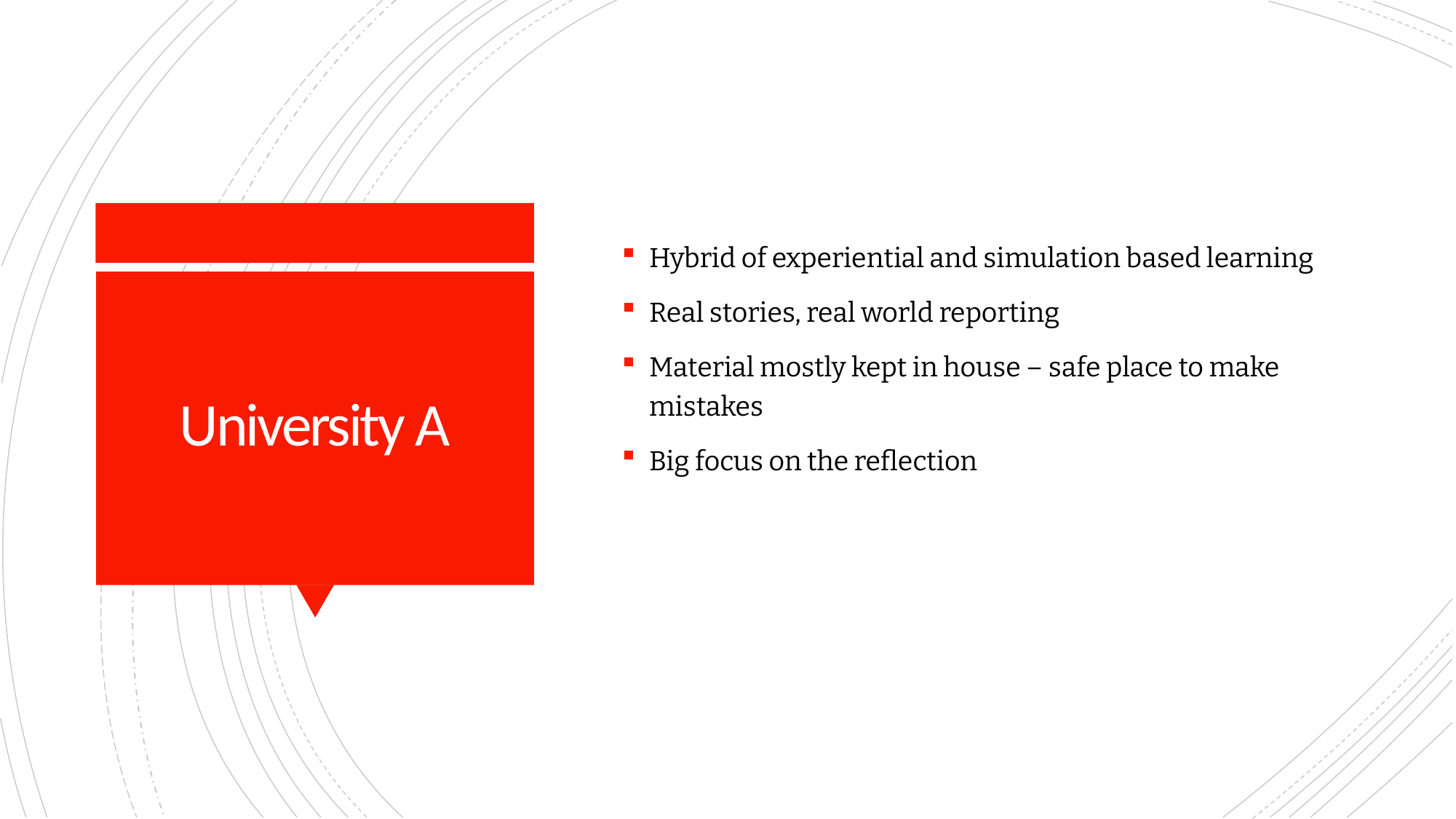

Hybrid of experiential and simulation based learning
Real stories, real world reporting
Material mostly kept in house – safe place to make mistakes
Big focus on the reflection

# University A